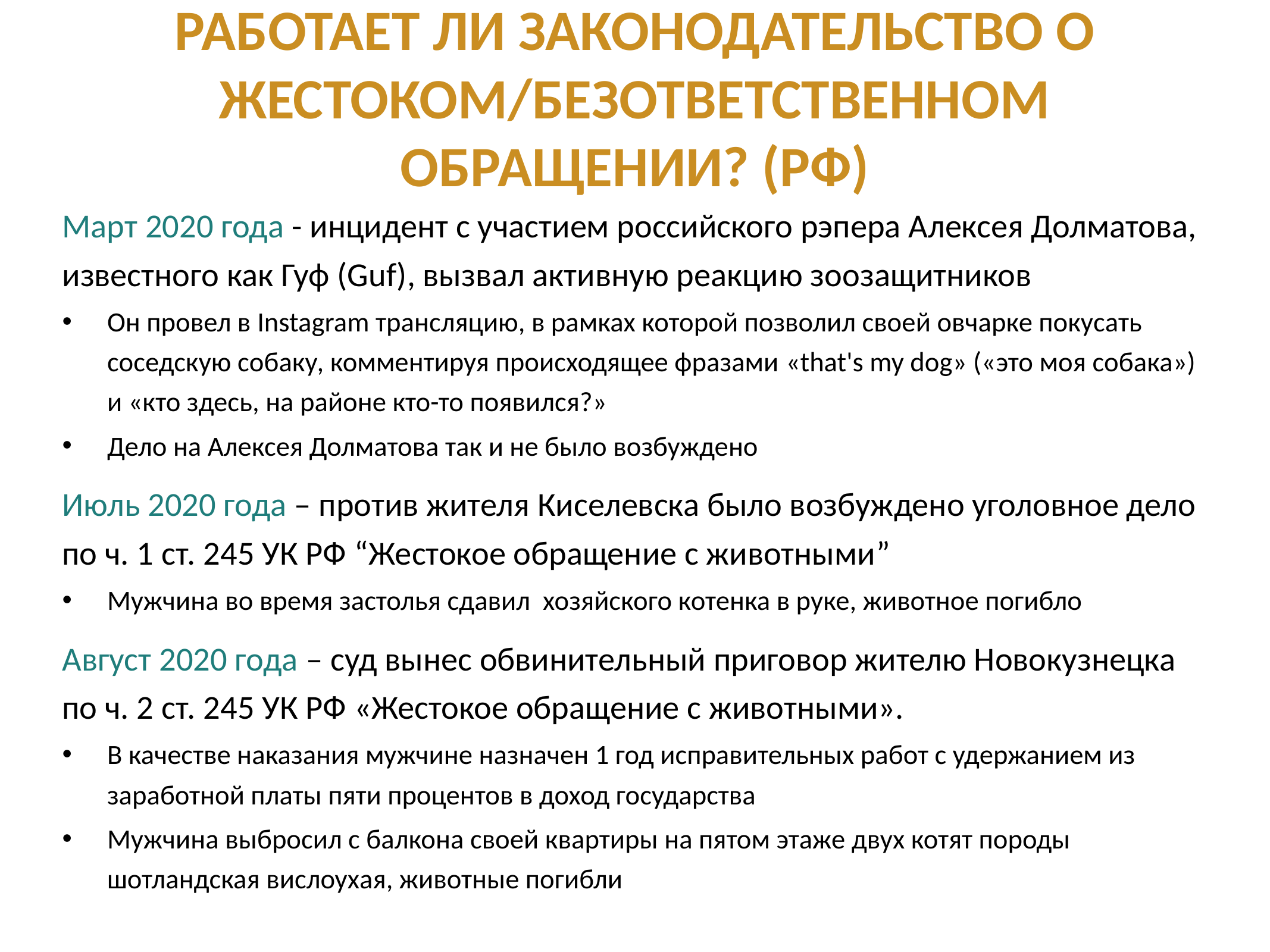

# Работает ли законодательство о жестоком/безответственном обращении? (РФ)
Март 2020 года - инцидент с участием российского рэпера Алексея Долматова, известного как Гуф (Guf), вызвал активную реакцию зоозащитников
Он провел в Instagram трансляцию, в рамках которой позволил своей овчарке покусать соседскую собаку, комментируя происходящее фразами «that's my dog» («это моя собака») и «кто здесь, на районе кто-то появился?»
Дело на Алексея Долматова так и не было возбуждено
Июль 2020 года – против жителя Киселевска было возбуждено уголовное дело по ч. 1 ст. 245 УК РФ “Жестокое обращение с животными”
Мужчина во время застолья сдавил  хозяйского котенка в руке, животное погибло
Август 2020 года – суд вынес обвинительный приговор жителю Новокузнецка по ч. 2 ст. 245 УК РФ «Жестокое обращение с животными».
В качестве наказания мужчине назначен 1 год исправительных работ с удержанием из заработной платы пяти процентов в доход государства
Мужчина выбросил с балкона своей квартиры на пятом этаже двух котят породы шотландская вислоухая, животные погибли